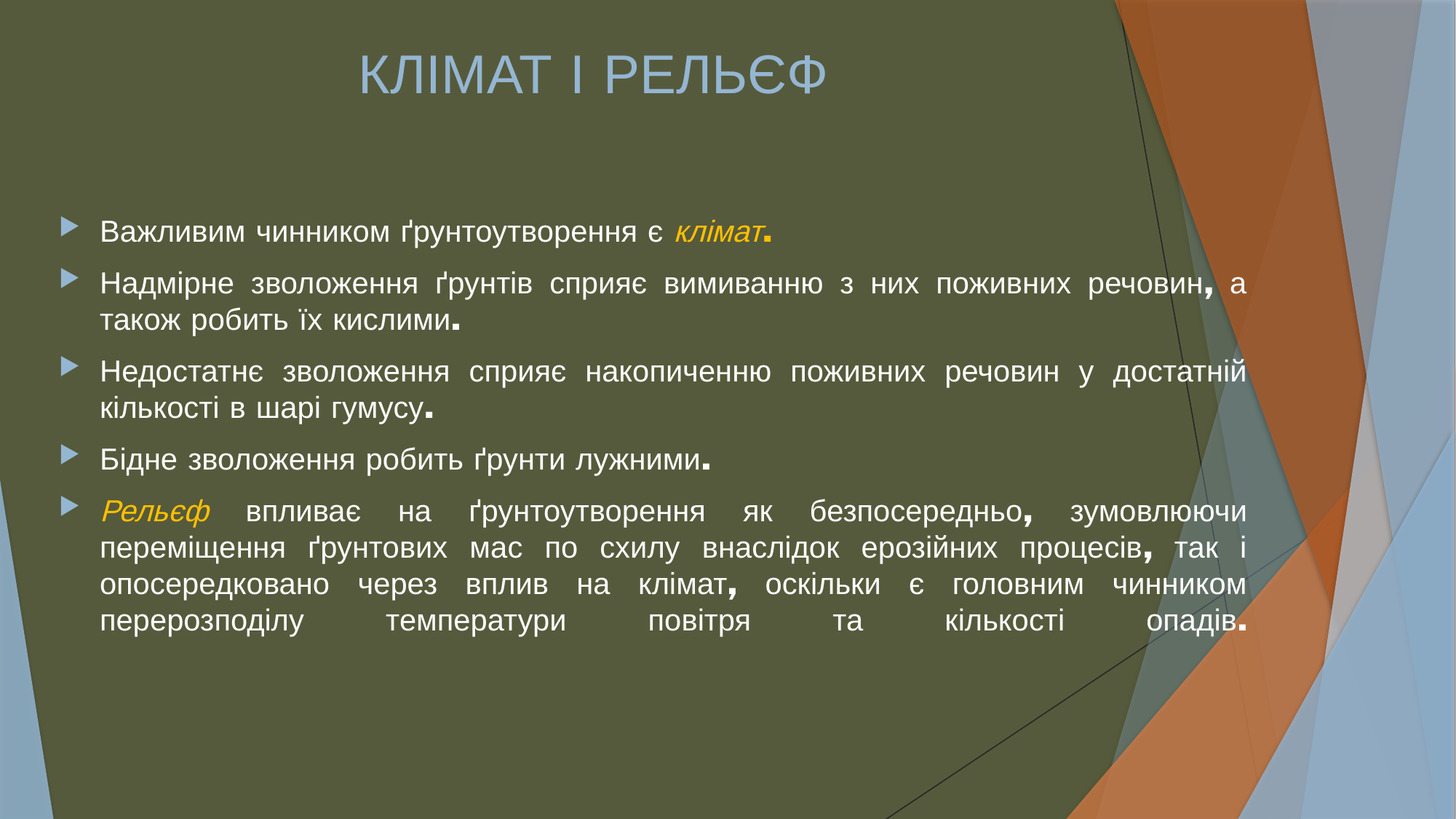

# КЛІМАТ І РЕЛЬЄФ
Важливим чинником ґрунтоутворення є клімат.
Надмірне зволоження ґрунтів сприяє вимиванню з них поживних речовин, а також робить їх кислими.
Недостатнє зволоження сприяє накопиченню поживних речовин у достатній кількості в шарі гумусу.
Бідне зволоження робить ґрунти лужними.
Рельєф впливає на ґрунтоутворення як безпосередньо, зумовлюючи переміщення ґрунтових мас по схилу внаслідок ерозійних процесів, так і опосередковано через вплив на клімат, оскільки є головним чинником перерозподілу температури повітря та кількості опадів.